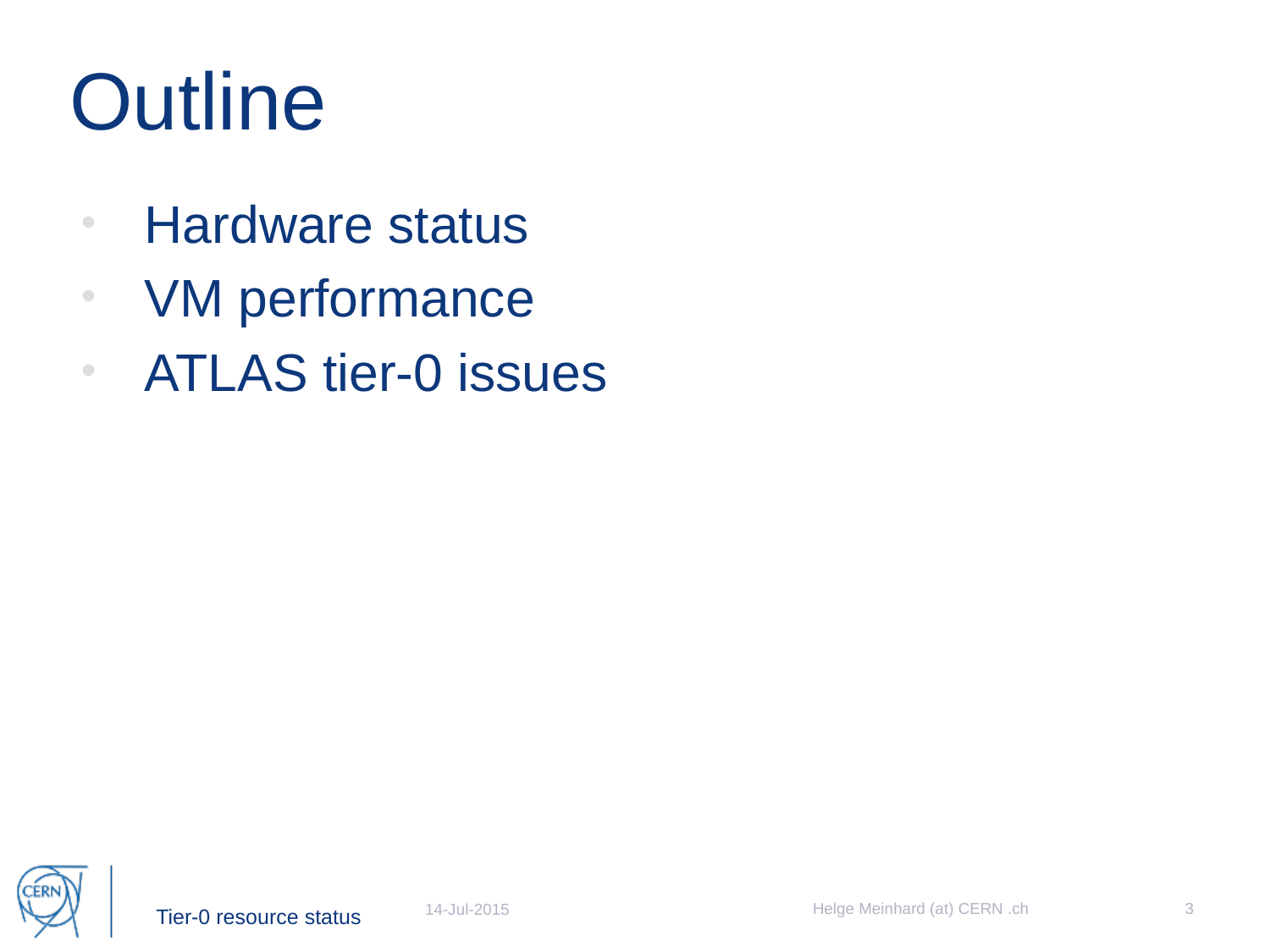

# Outline
Hardware status
VM performance
ATLAS tier-0 issues
Helge Meinhard (at) CERN .ch
3
14-Jul-2015